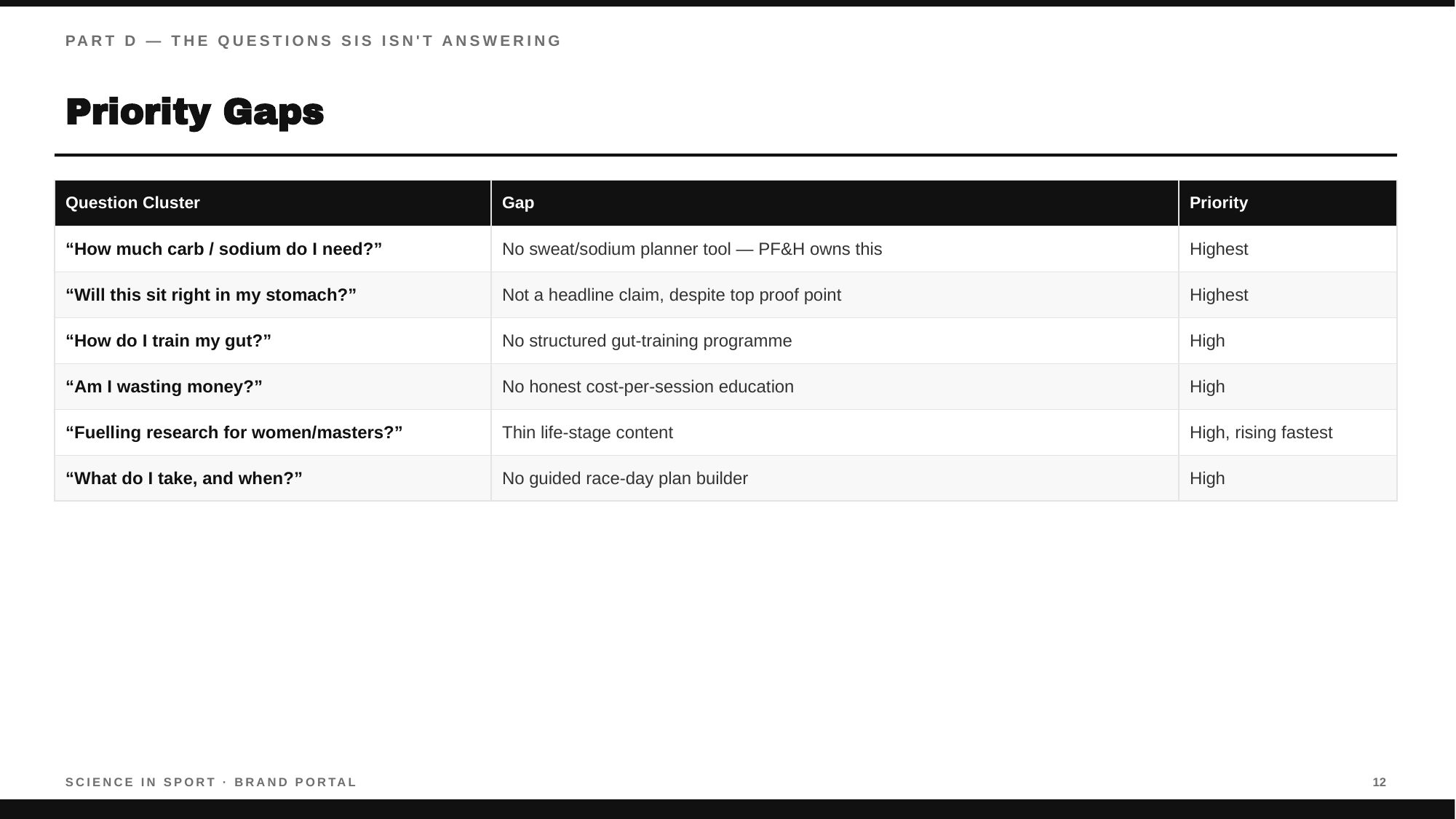

PART D — THE QUESTIONS SIS ISN'T ANSWERING
Priority Gaps

| Question Cluster | Gap | Priority |
| --- | --- | --- |
| “How much carb / sodium do I need?” | No sweat/sodium planner tool — PF&H owns this | Highest |
| “Will this sit right in my stomach?” | Not a headline claim, despite top proof point | Highest |
| “How do I train my gut?” | No structured gut-training programme | High |
| “Am I wasting money?” | No honest cost-per-session education | High |
| “Fuelling research for women/masters?” | Thin life-stage content | High, rising fastest |
| “What do I take, and when?” | No guided race-day plan builder | High |
SCIENCE IN SPORT · BRAND PORTAL
12